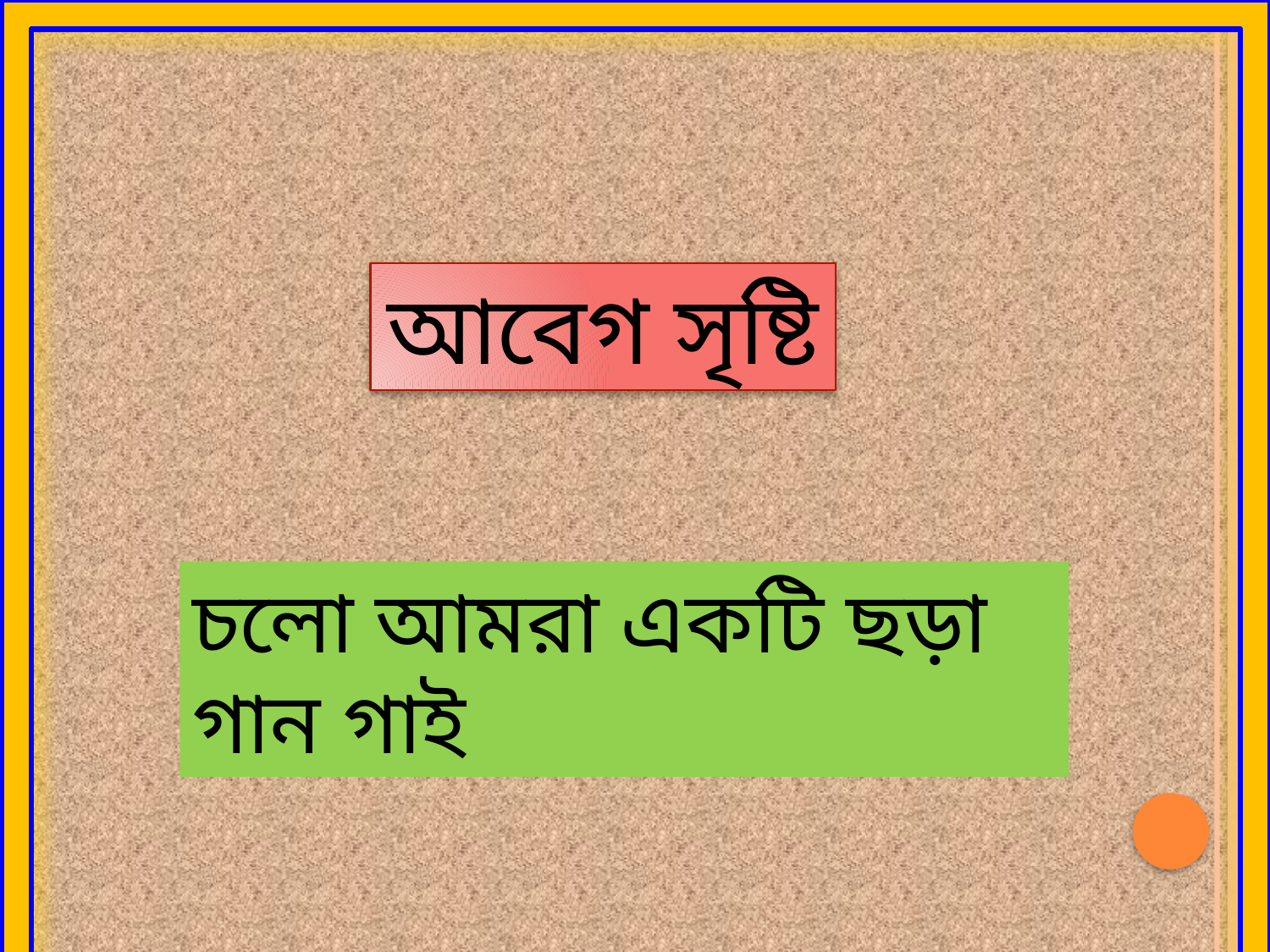

আবেগ সৃষ্টি
চলো আমরা একটি ছড়া গান গাই